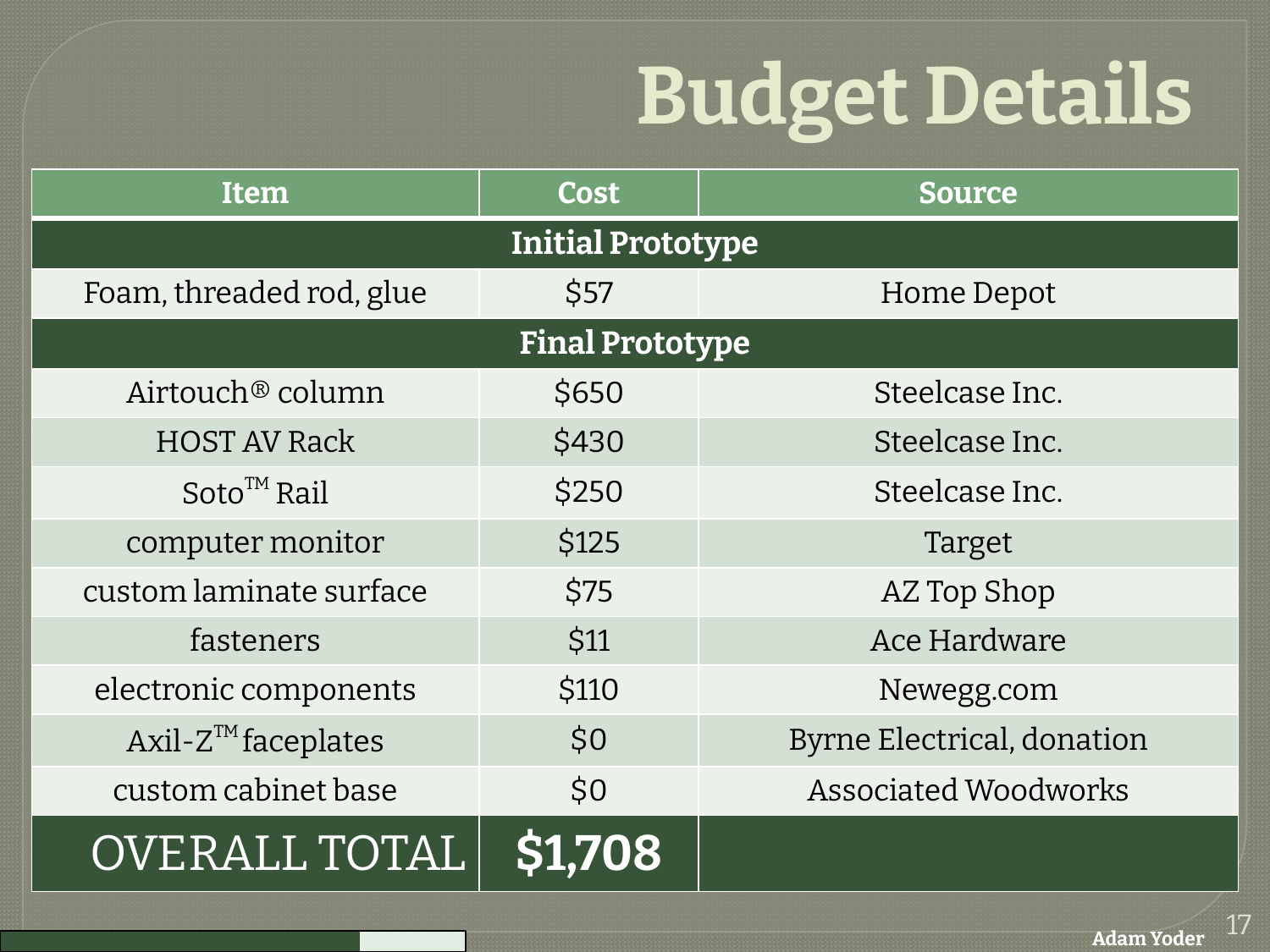

# Budget Details
| Item | Cost | Source |
| --- | --- | --- |
| Initial Prototype |  |  |
| Foam, threaded rod, glue | $57 | Home Depot |
| Final Prototype |  |  |
| Airtouch® column | $650 | Steelcase Inc. |
| HOST AV Rack | $430 | Steelcase Inc. |
| SotoTM Rail | $250 | Steelcase Inc. |
| computer monitor | $125 | Target |
| custom laminate surface | $75 | AZ Top Shop |
| fasteners | $11 | Ace Hardware |
| electronic components | $110 | Newegg.com |
| Axil-ZTM faceplates | $0 | Byrne Electrical, donation |
| custom cabinet base | $0 | Associated Woodworks |
| OVERALL TOTAL | $1,708 |  |
17
Adam Yoder